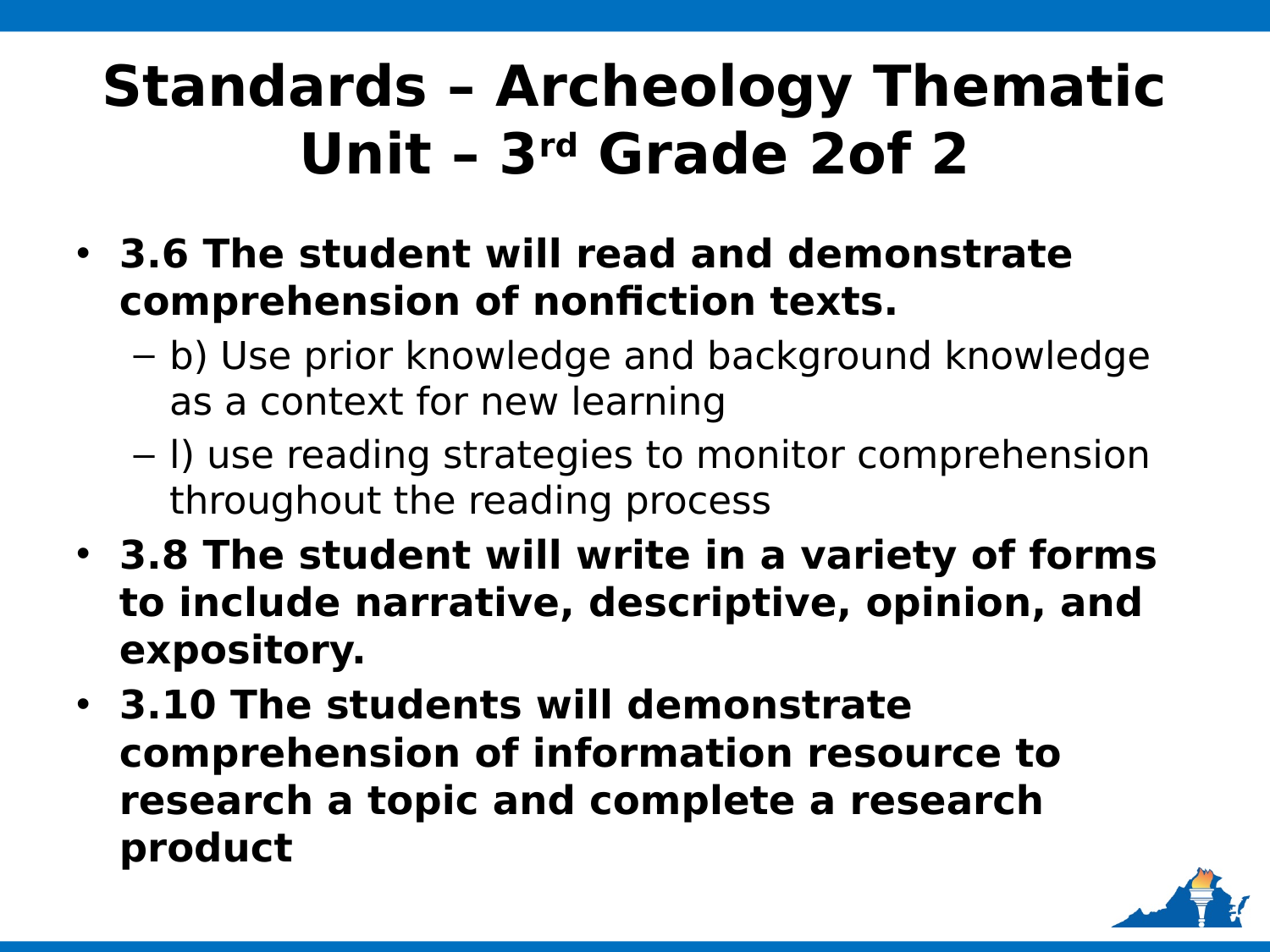

# Standards – Archeology Thematic Unit – 3rd Grade 2of 2
3.6 The student will read and demonstrate comprehension of nonfiction texts.
b) Use prior knowledge and background knowledge as a context for new learning
l) use reading strategies to monitor comprehension throughout the reading process
3.8 The student will write in a variety of forms to include narrative, descriptive, opinion, and expository.
3.10 The students will demonstrate comprehension of information resource to research a topic and complete a research product